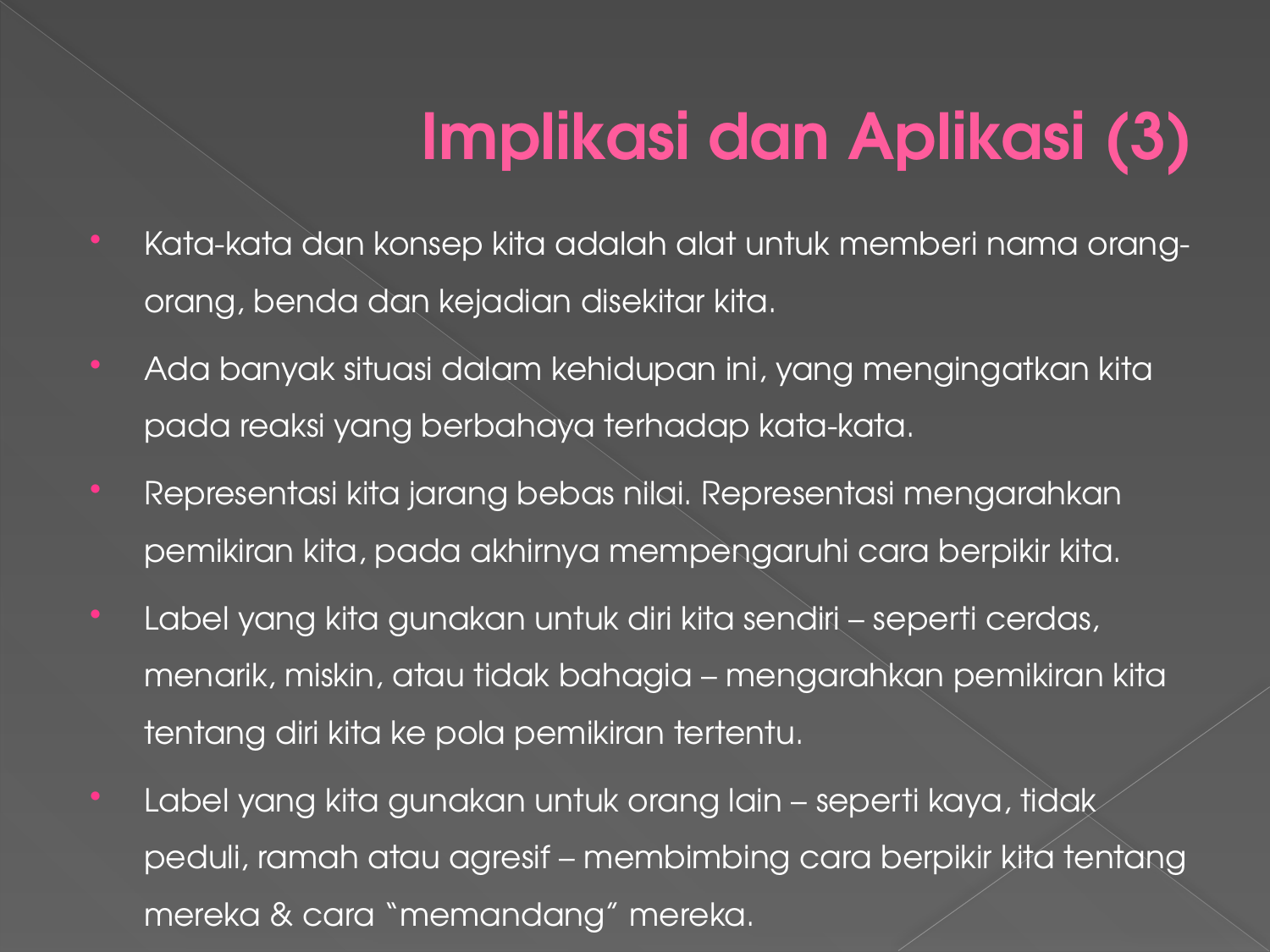

# Implikasi dan Aplikasi (3)
Kata-kata dan konsep kita adalah alat untuk memberi nama orang-orang, benda dan kejadian disekitar kita.
Ada banyak situasi dalam kehidupan ini, yang mengingatkan kita pada reaksi yang berbahaya terhadap kata-kata.
Representasi kita jarang bebas nilai. Representasi mengarahkan pemikiran kita, pada akhirnya mempengaruhi cara berpikir kita.
Label yang kita gunakan untuk diri kita sendiri – seperti cerdas, menarik, miskin, atau tidak bahagia – mengarahkan pemikiran kita tentang diri kita ke pola pemikiran tertentu.
Label yang kita gunakan untuk orang lain – seperti kaya, tidak peduli, ramah atau agresif – membimbing cara berpikir kita tentang mereka & cara “memandang” mereka.